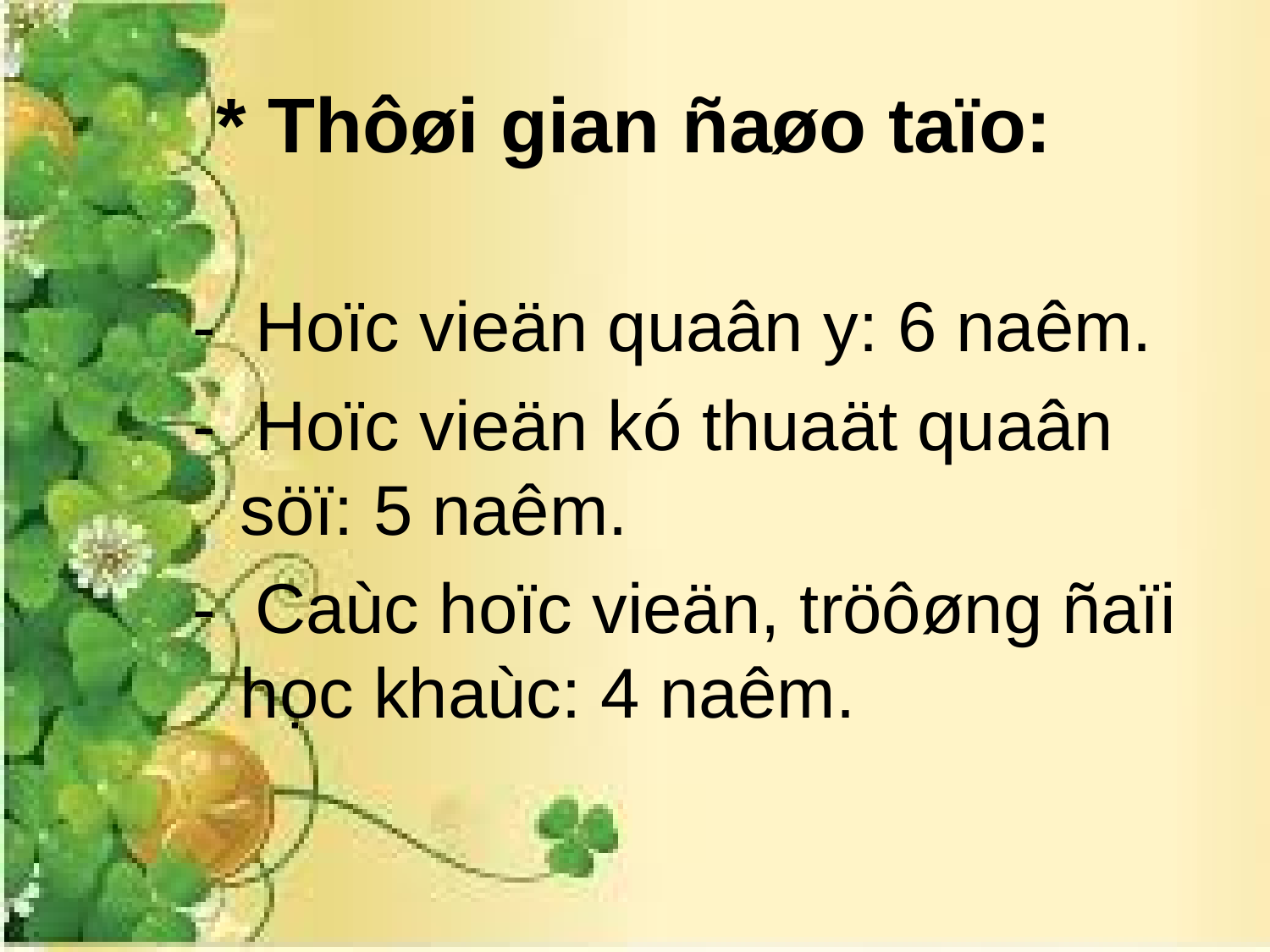

# * Thôøi gian ñaøo taïo:
-  Hoïc vieän quaân y: 6 naêm.
-  Hoïc vieän kó thuaät quaân söï: 5 naêm.
-  Caùc hoïc vieän, tröôøng ñaïi học khaùc: 4 naêm.